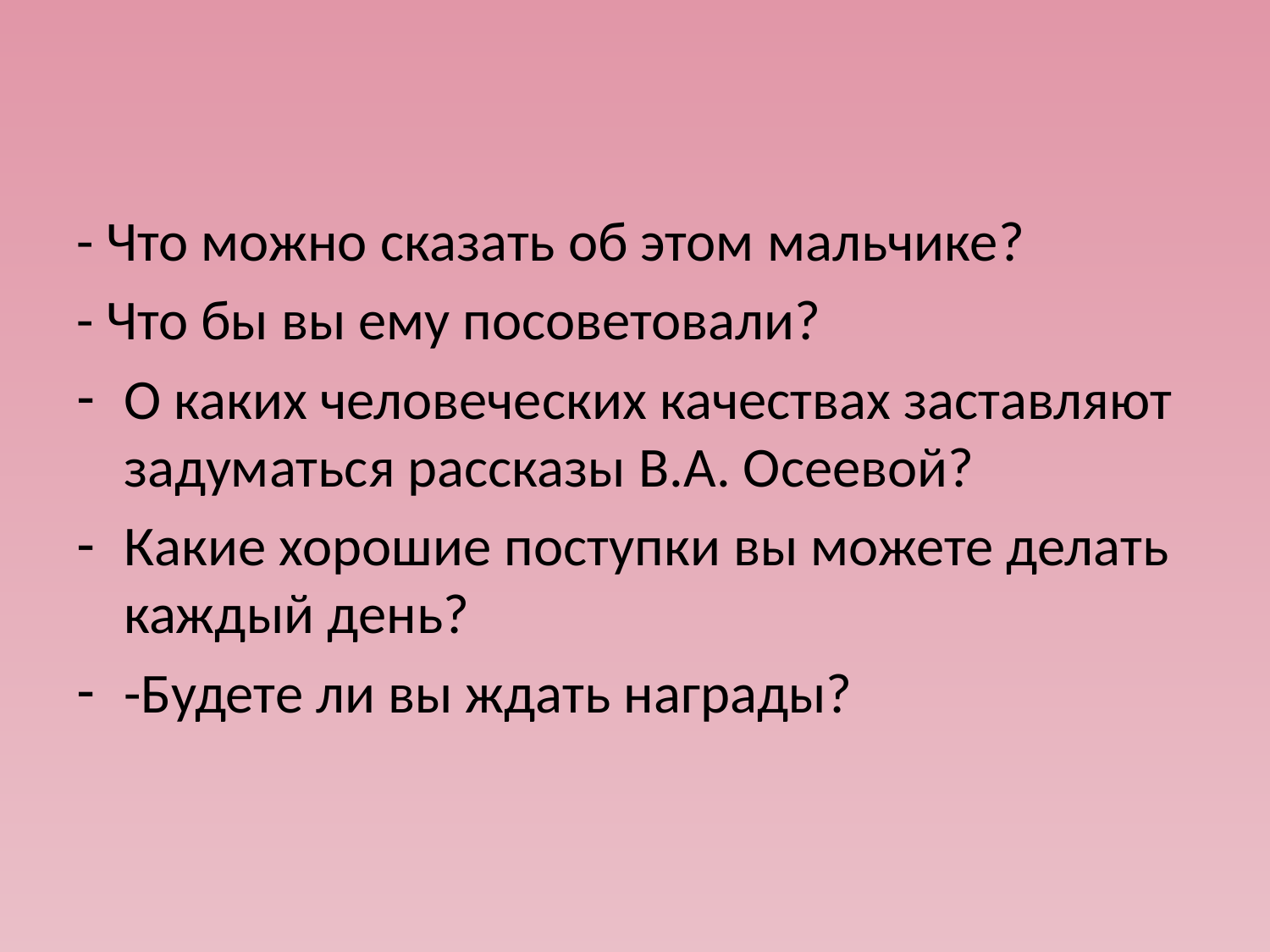

#

- Что можно сказать об этом мальчике?
- Что бы вы ему посоветовали?
О каких человеческих качествах заставляют задуматься рассказы В.А. Осеевой?
Какие хорошие поступки вы можете делать каждый день?
-Будете ли вы ждать награды?